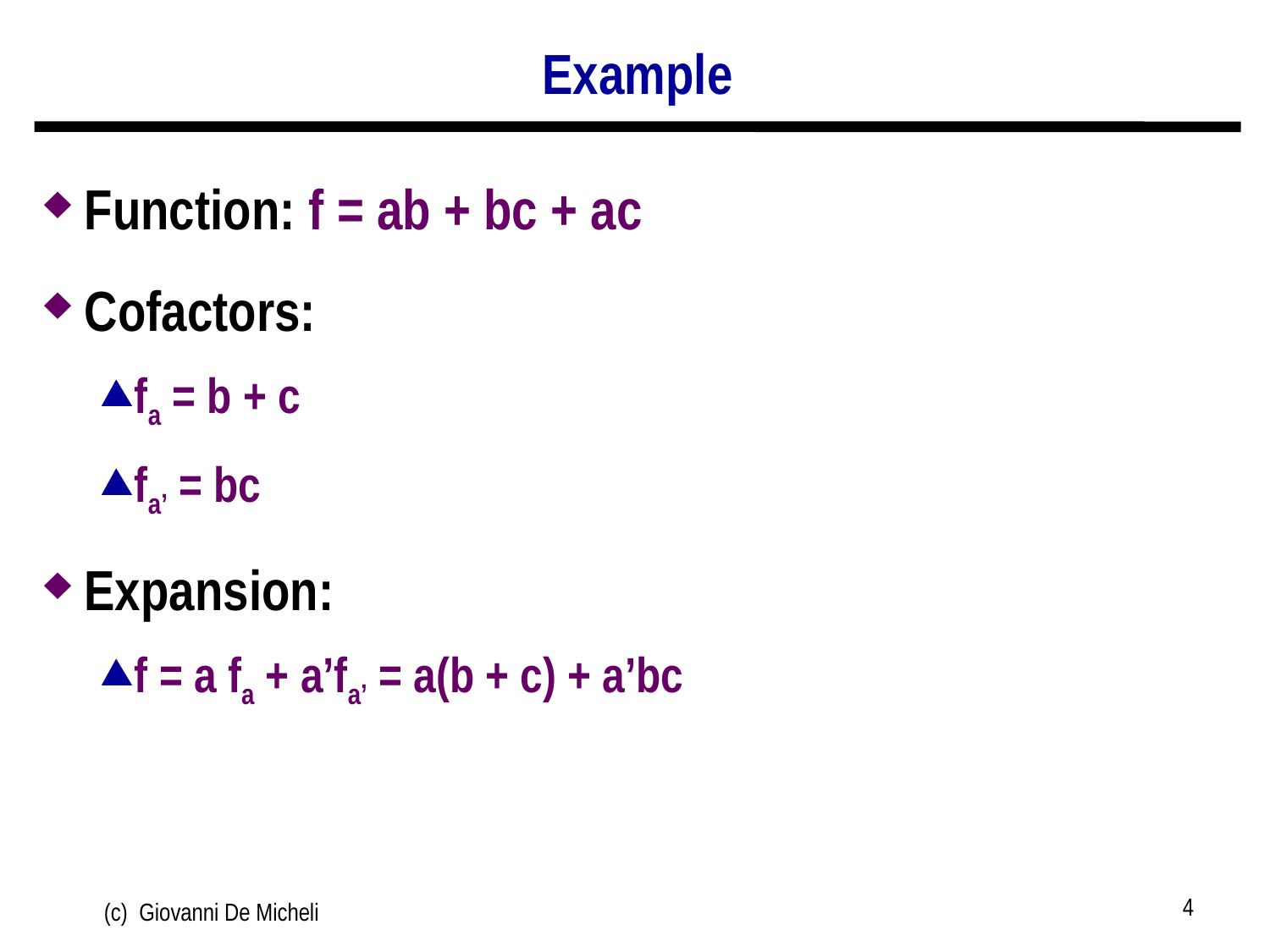

# Example
Function: f = ab + bc + ac
Cofactors:
fa = b + c
fa’ = bc
Expansion:
f = a fa + a’fa’ = a(b + c) + a’bc
4
(c)  Giovanni De Micheli